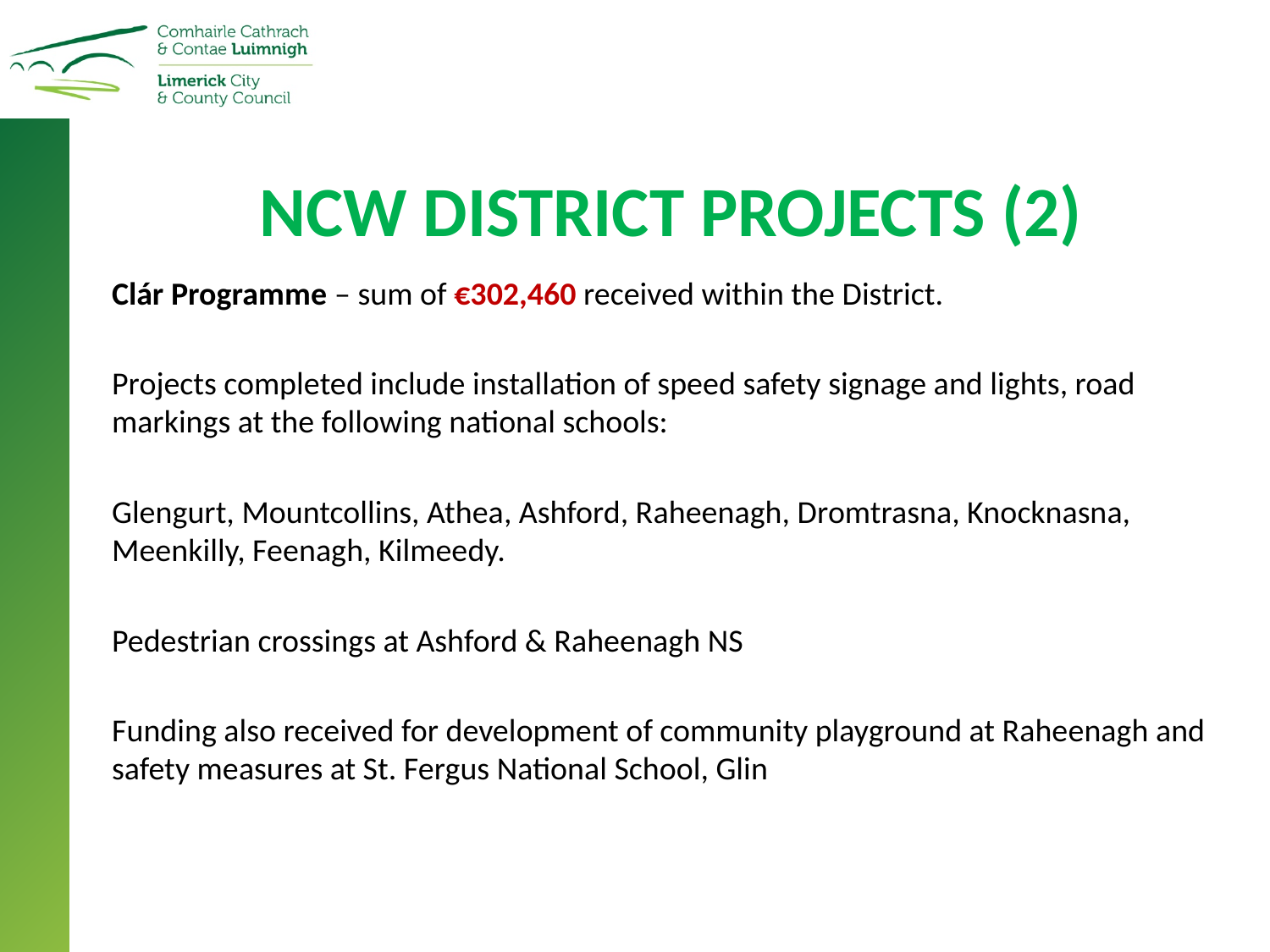

# NCW DISTRICT PROJECTS (2)
Clár Programme – sum of €302,460 received within the District.

Projects completed include installation of speed safety signage and lights, road markings at the following national schools:

Glengurt, Mountcollins, Athea, Ashford, Raheenagh, Dromtrasna, Knocknasna, Meenkilly, Feenagh, Kilmeedy.

Pedestrian crossings at Ashford & Raheenagh NS

Funding also received for development of community playground at Raheenagh and safety measures at St. Fergus National School, Glin